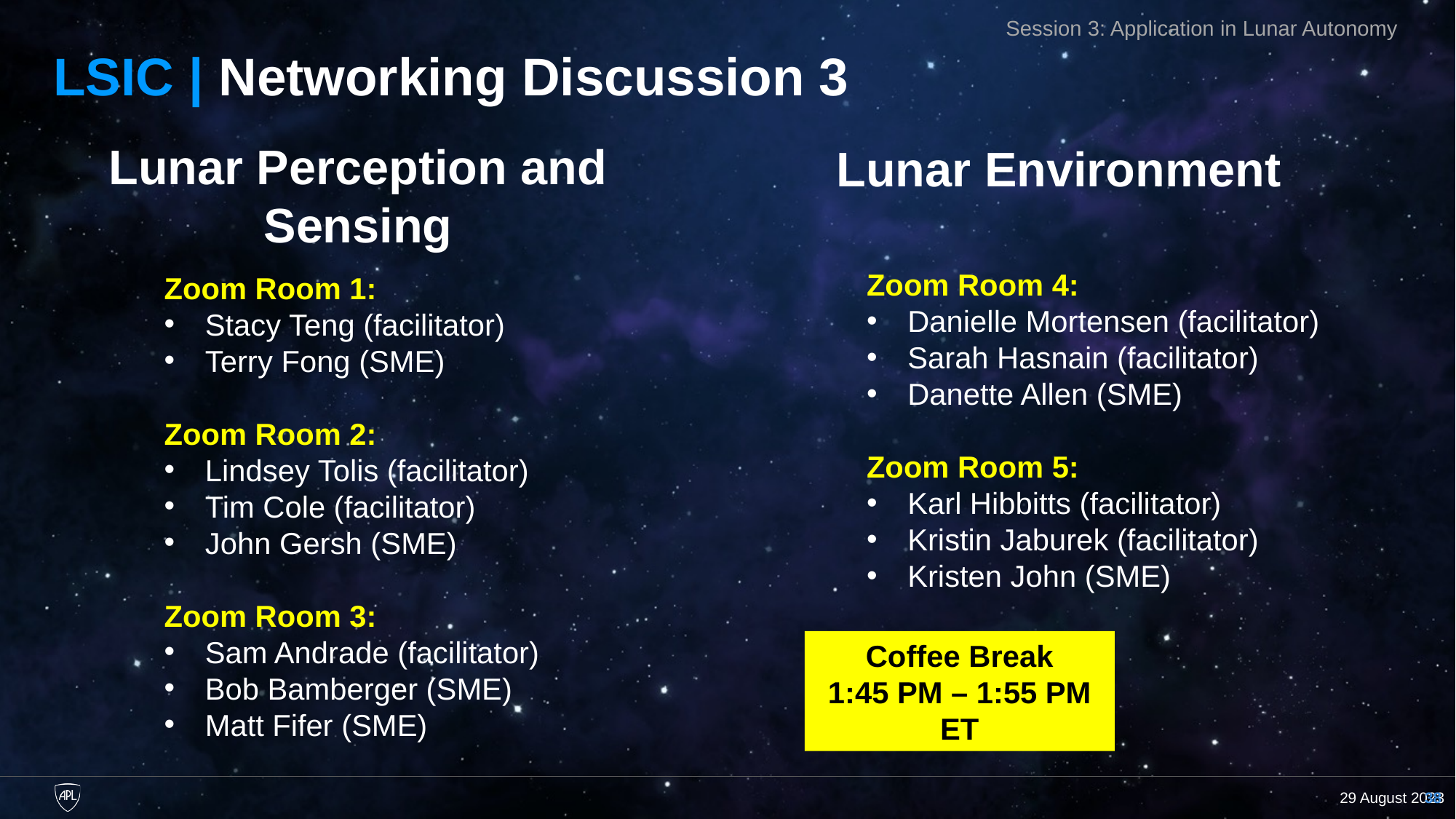

Session 3: Application in Lunar Autonomy
LSIC | Networking Discussion 3
Lunar Perception and Sensing
Lunar Environment
Zoom Room 4:
Danielle Mortensen (facilitator)
Sarah Hasnain (facilitator)
Danette Allen (SME)

Zoom Room 5:
Karl Hibbitts (facilitator)
Kristin Jaburek (facilitator)
Kristen John (SME)
Zoom Room 1:
Stacy Teng (facilitator)
Terry Fong (SME)

Zoom Room 2:
Lindsey Tolis (facilitator)
Tim Cole (facilitator)
John Gersh (SME)

Zoom Room 3:
Sam Andrade (facilitator)
Bob Bamberger (SME)
Matt Fifer (SME)
Coffee Break
1:45 PM – 1:55 PM
ET
29 August 2023
38